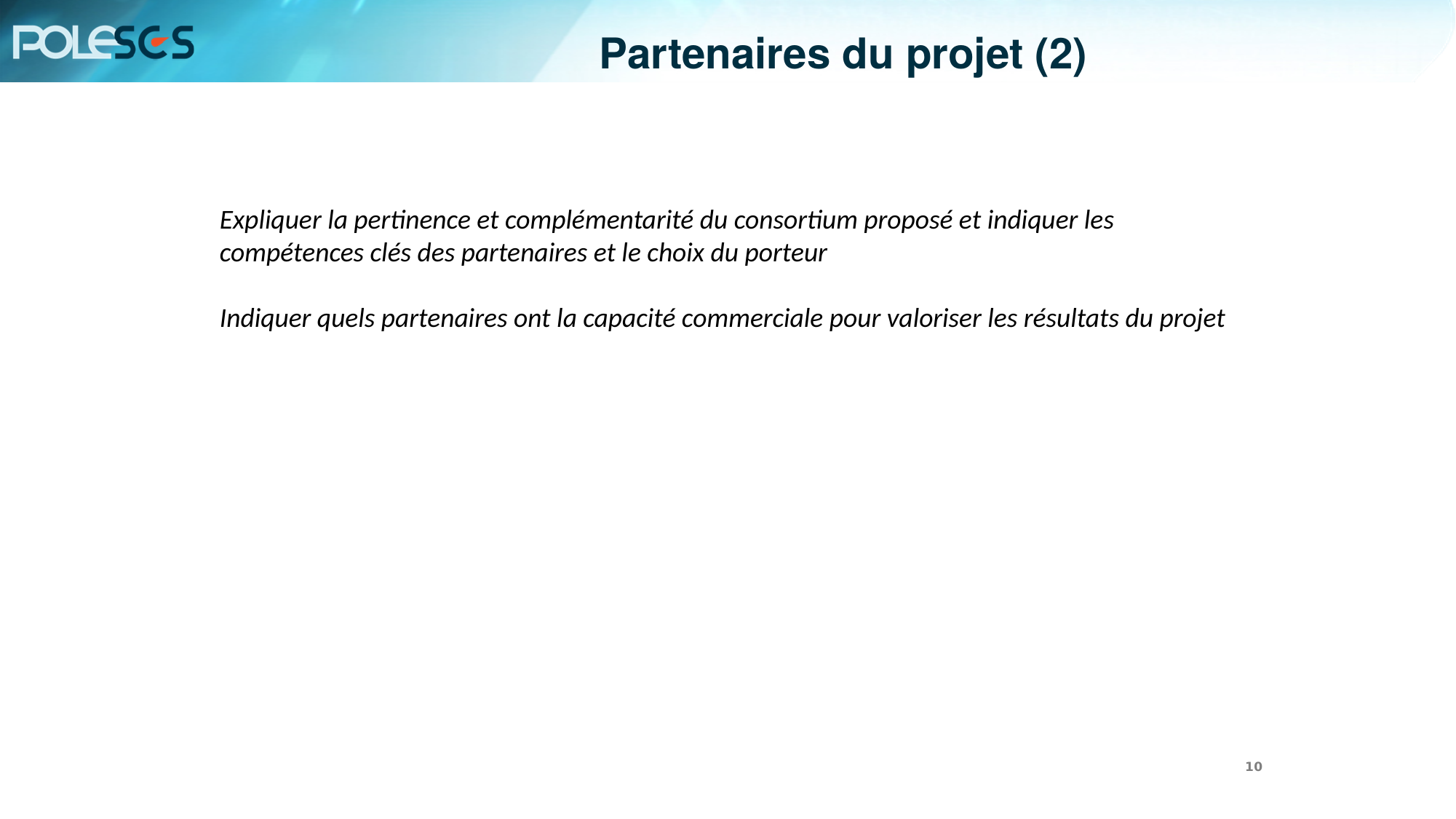

Partenaires du projet (2)
Expliquer la pertinence et complémentarité du consortium proposé et indiquer les compétences clés des partenaires et le choix du porteur

Indiquer quels partenaires ont la capacité commerciale pour valoriser les résultats du projet
10